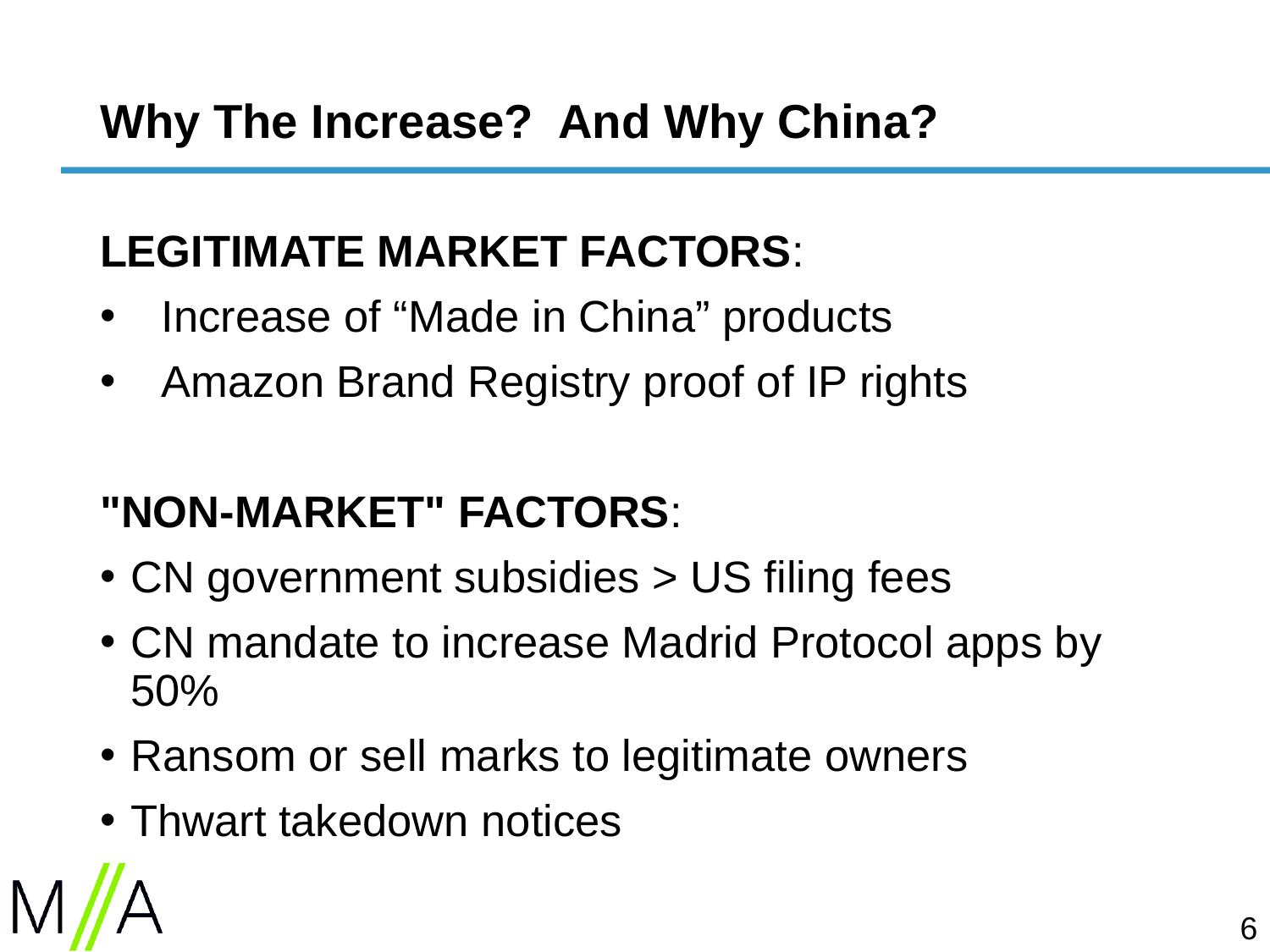

# Why The Increase?  And Why China?
LEGITIMATE MARKET FACTORS:
Increase of “Made in China” products
Amazon Brand Registry proof of IP rights

"NON-MARKET" FACTORS:
CN government subsidies > US filing fees
CN mandate to increase Madrid Protocol apps by 50%
Ransom or sell marks to legitimate owners
Thwart takedown notices

6